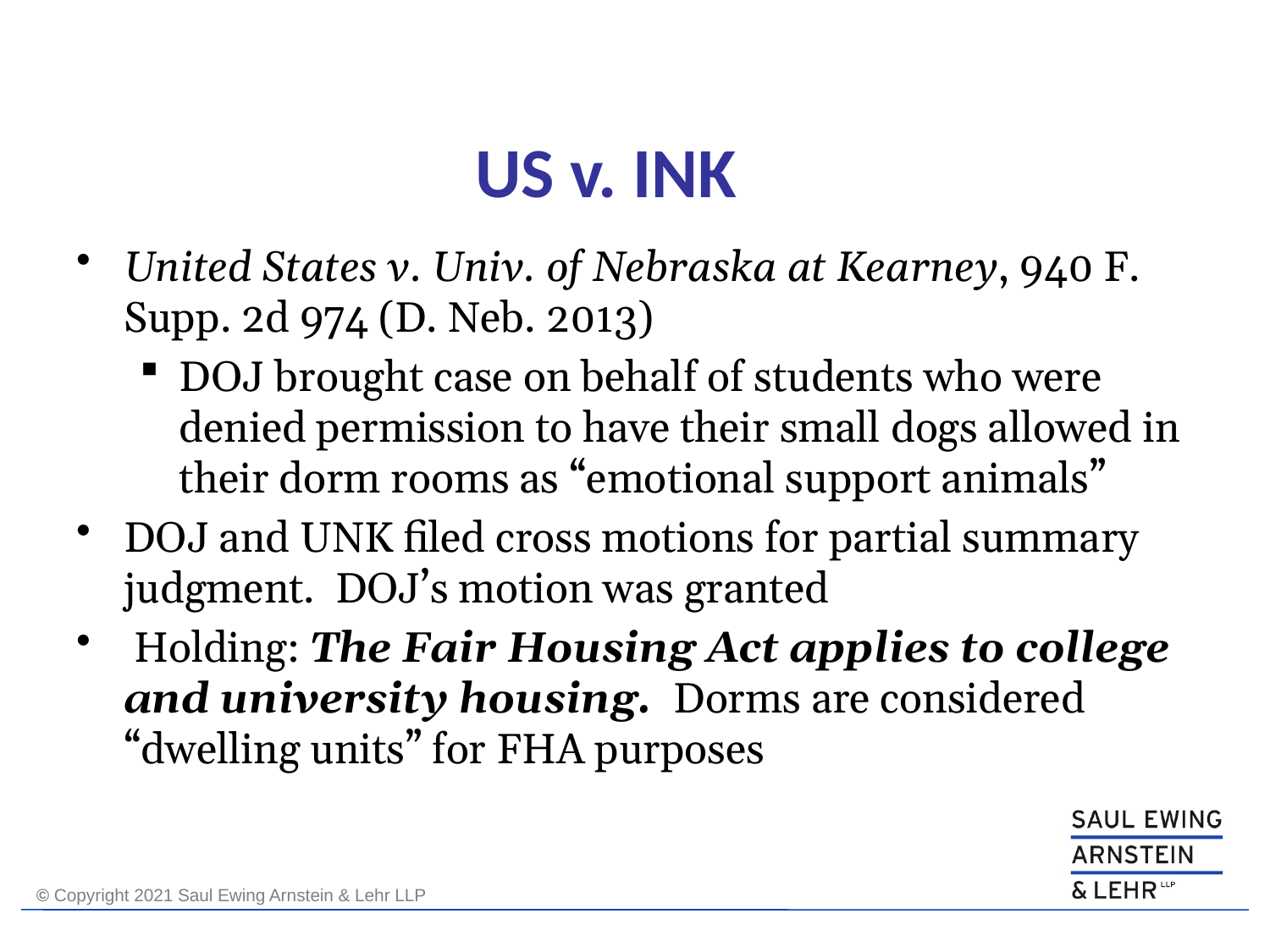

# US v. INK
United States v. Univ. of Nebraska at Kearney, 940 F. Supp. 2d 974 (D. Neb. 2013)
DOJ brought case on behalf of students who were denied permission to have their small dogs allowed in their dorm rooms as “emotional support animals”
DOJ and UNK filed cross motions for partial summary judgment.  DOJ’s motion was granted
 Holding: The Fair Housing Act applies to college and university housing.  Dorms are considered “dwelling units” for FHA purposes
67